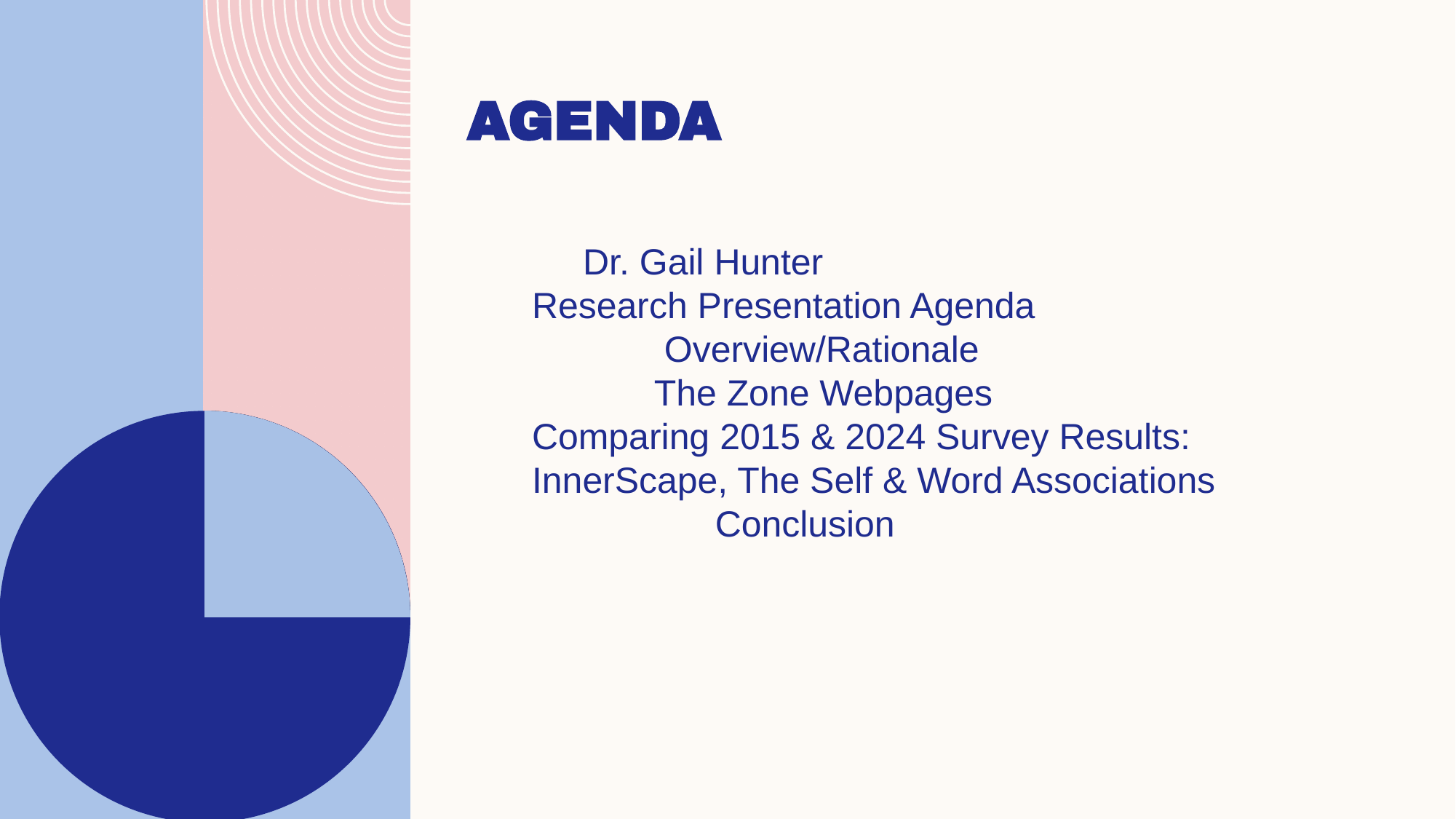

# Agenda
     Dr. Gail Hunter
Research Presentation Agenda
             Overview/Rationale
            The Zone Webpages
Comparing 2015 & 2024 Survey Results: InnerScape, The Self & Word Associations
                  Conclusion